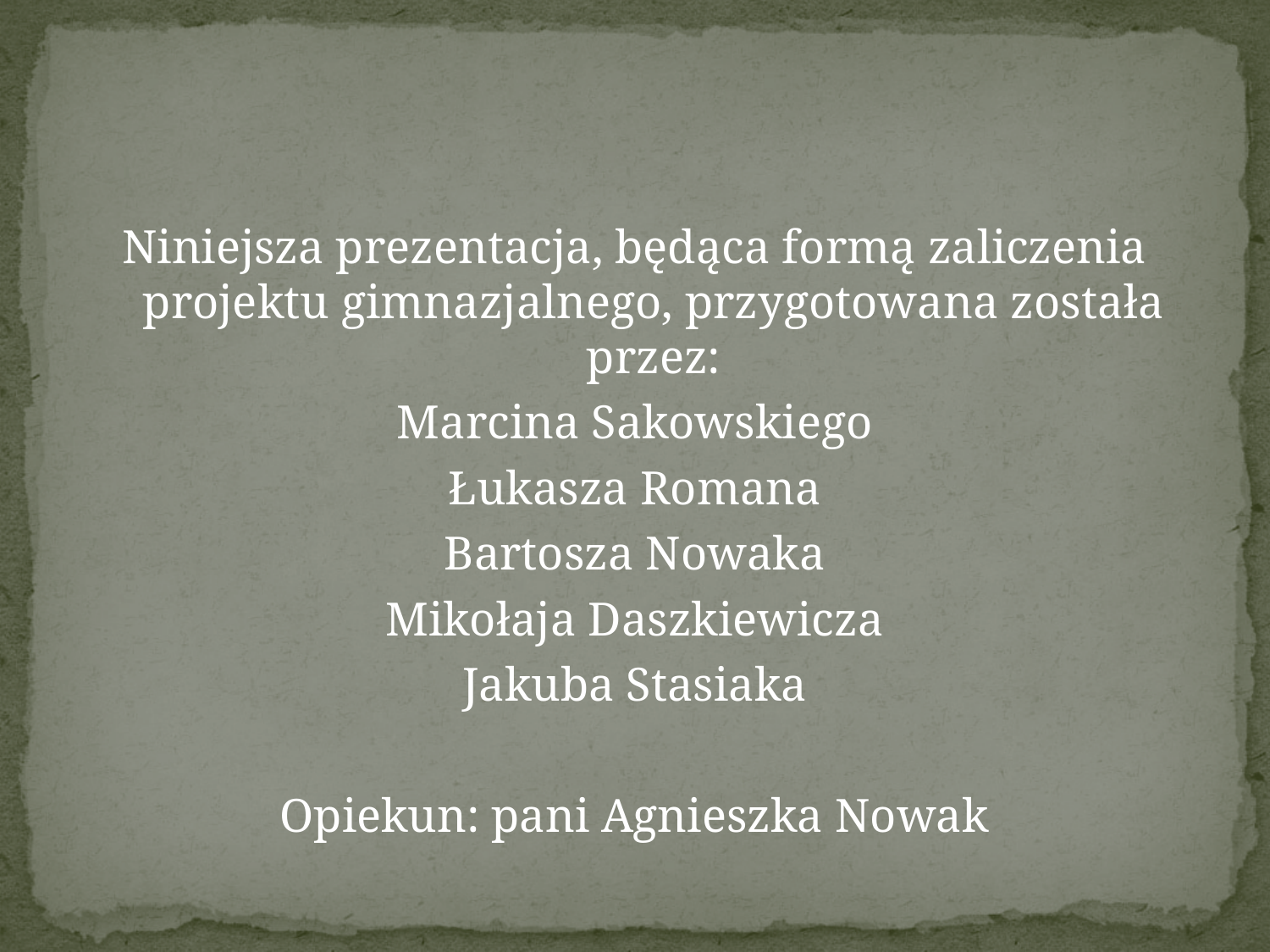

Niniejsza prezentacja, będąca formą zaliczenia projektu gimnazjalnego, przygotowana została przez:
Marcina Sakowskiego
Łukasza Romana
Bartosza Nowaka
Mikołaja Daszkiewicza
Jakuba Stasiaka

Opiekun: pani Agnieszka Nowak